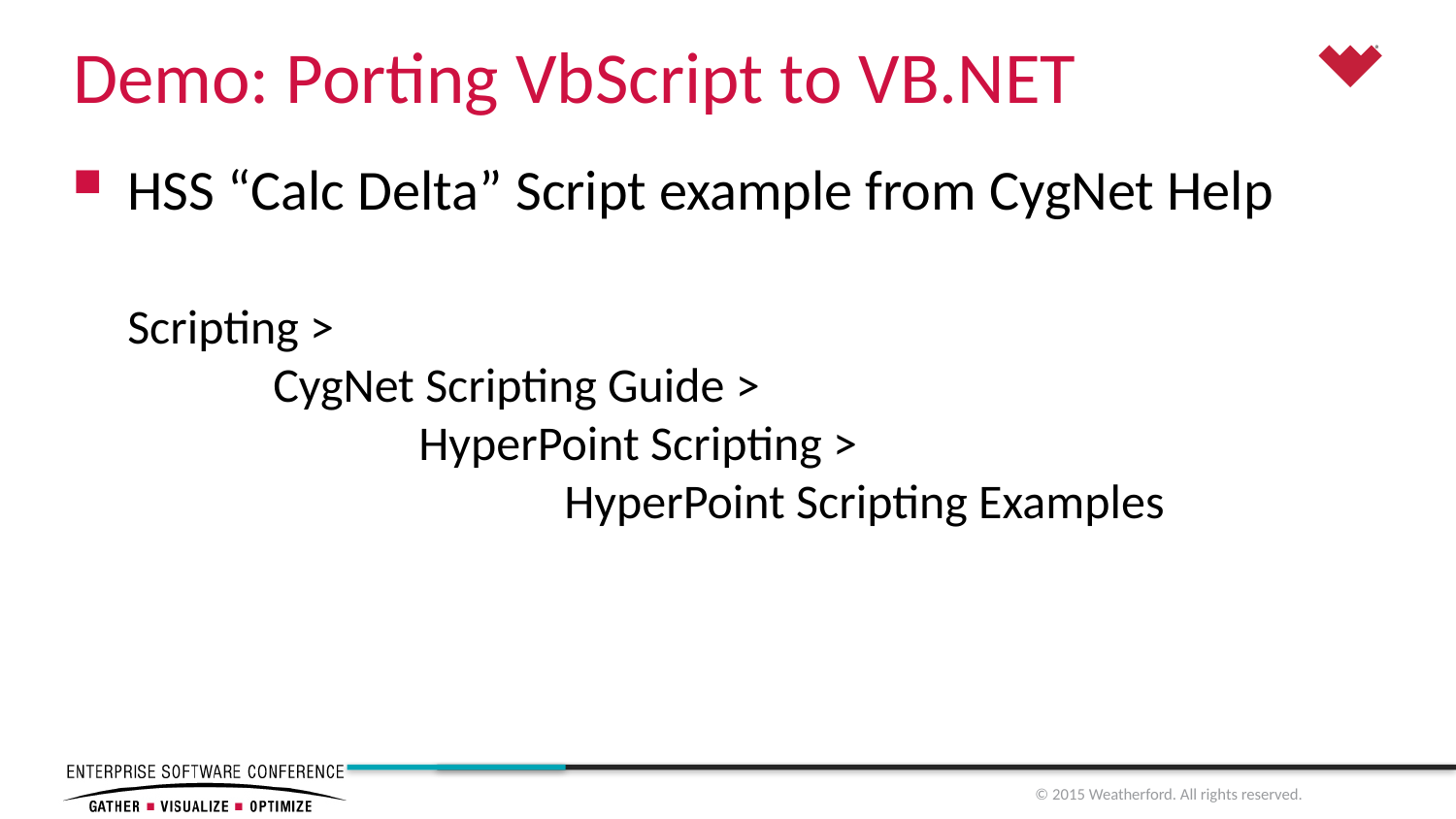

# Demo: Porting VbScript to VB.NET
HSS “Calc Delta” Script example from CygNet Help
Scripting >
	CygNet Scripting Guide >
		HyperPoint Scripting >
			HyperPoint Scripting Examples